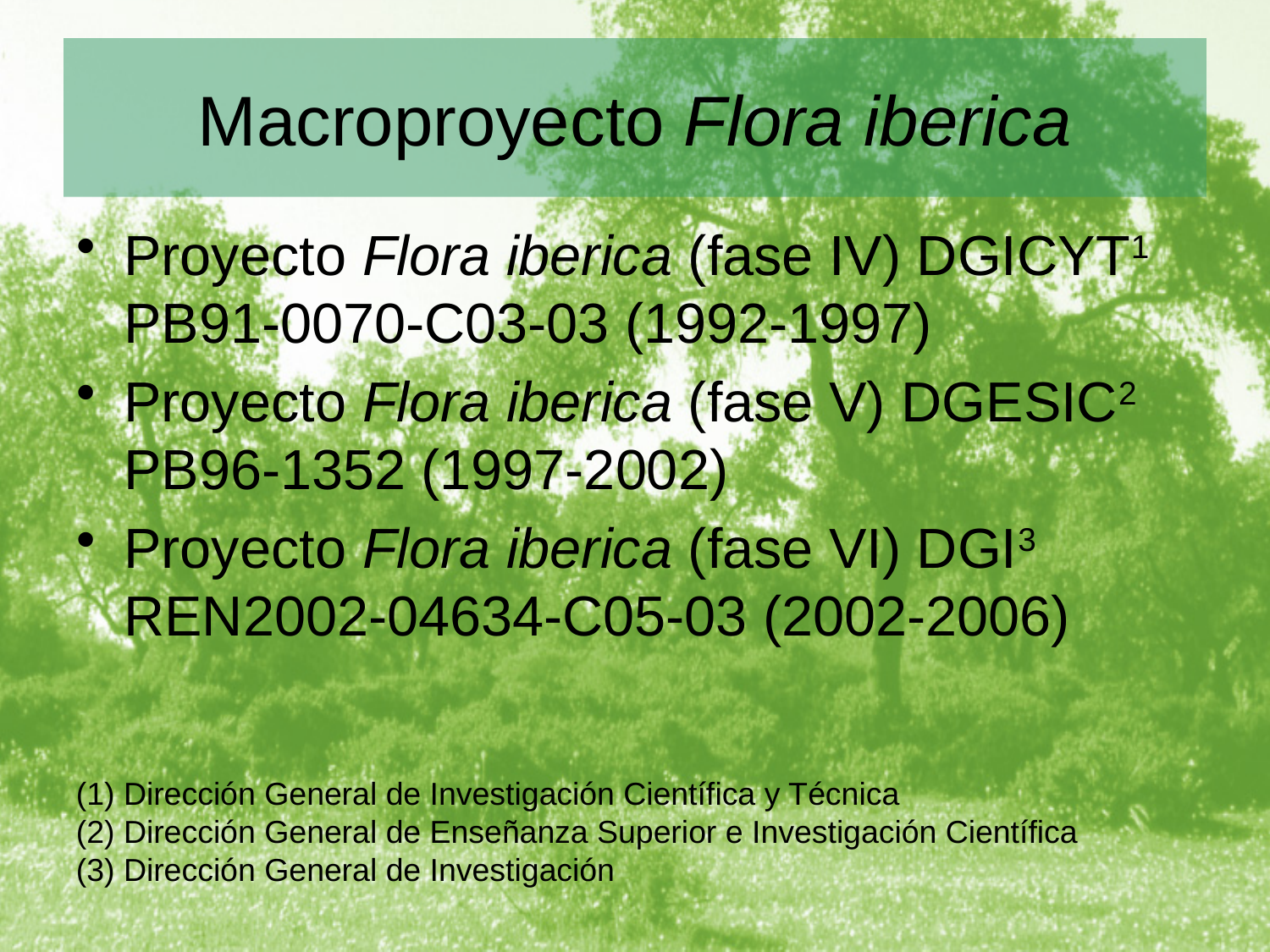

# Macroproyecto Flora iberica
Proyecto Flora iberica (fase IV) DGICYT1 PB91-0070-C03-03 (1992-1997)
Proyecto Flora iberica (fase V) DGESIC2 PB96-1352 (1997-2002)
Proyecto Flora iberica (fase VI) DGI3 REN2002-04634-C05-03 (2002-2006)

Dirección General de Investigación Científica y Técnica
Dirección General de Enseñanza Superior e Investigación Científica
Dirección General de Investigación